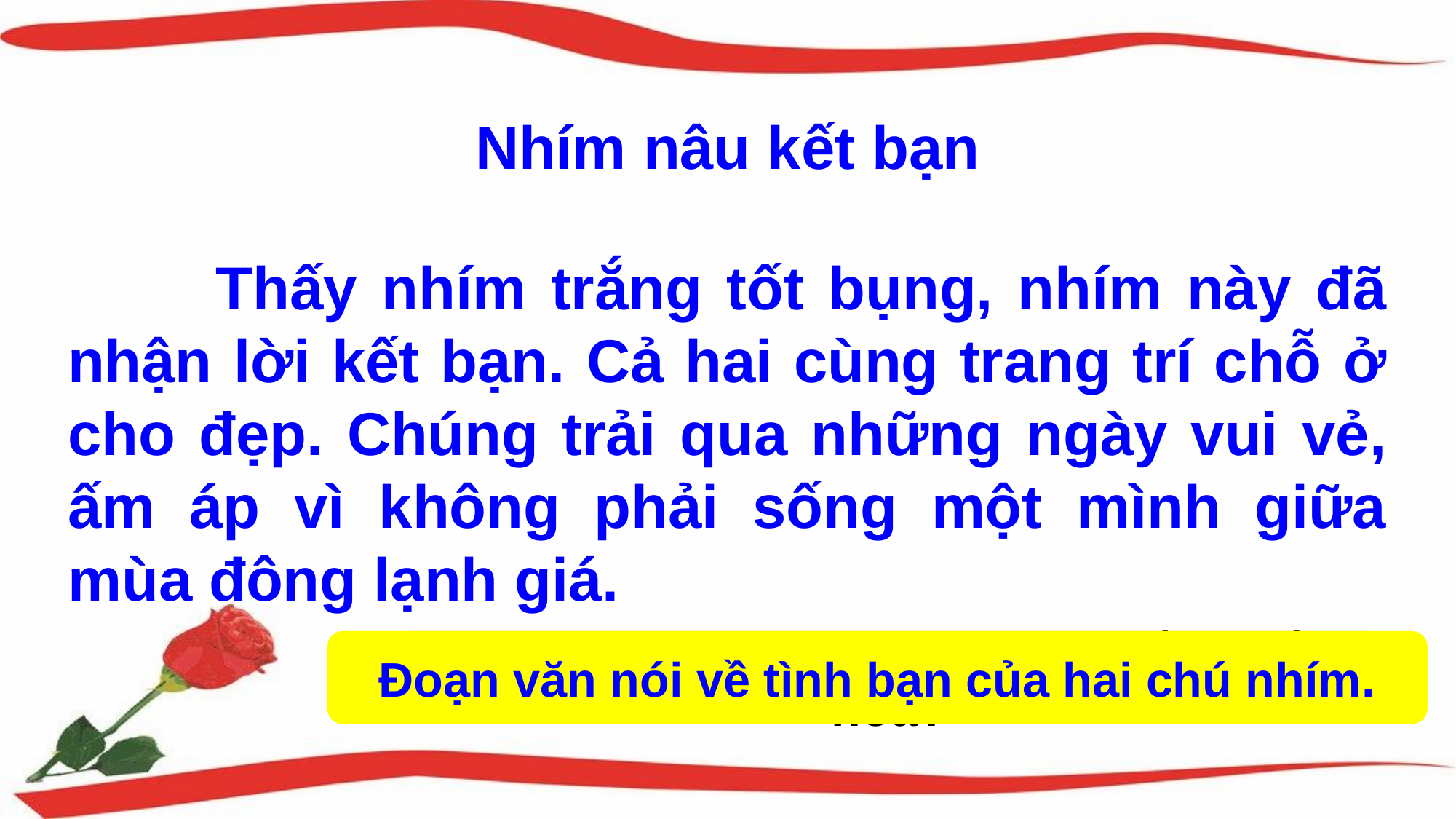

Nhím nâu kết bạn

      Thấy nhím trắng tốt bụng, nhím này đã nhận lời kết bạn. Cả hai cùng trang trí chỗ ở cho đẹp. Chúng trải qua những ngày vui vẻ, ấm áp vì không phải sống một mình giữa mùa đông lạnh giá.
Đoạn văn nói về điều gì?
Đoạn văn nói về tình bạn của hai chú nhím.
Đoạn văn có mấy câu?
Đoạn văn có những chữ nào cần viết hoa?